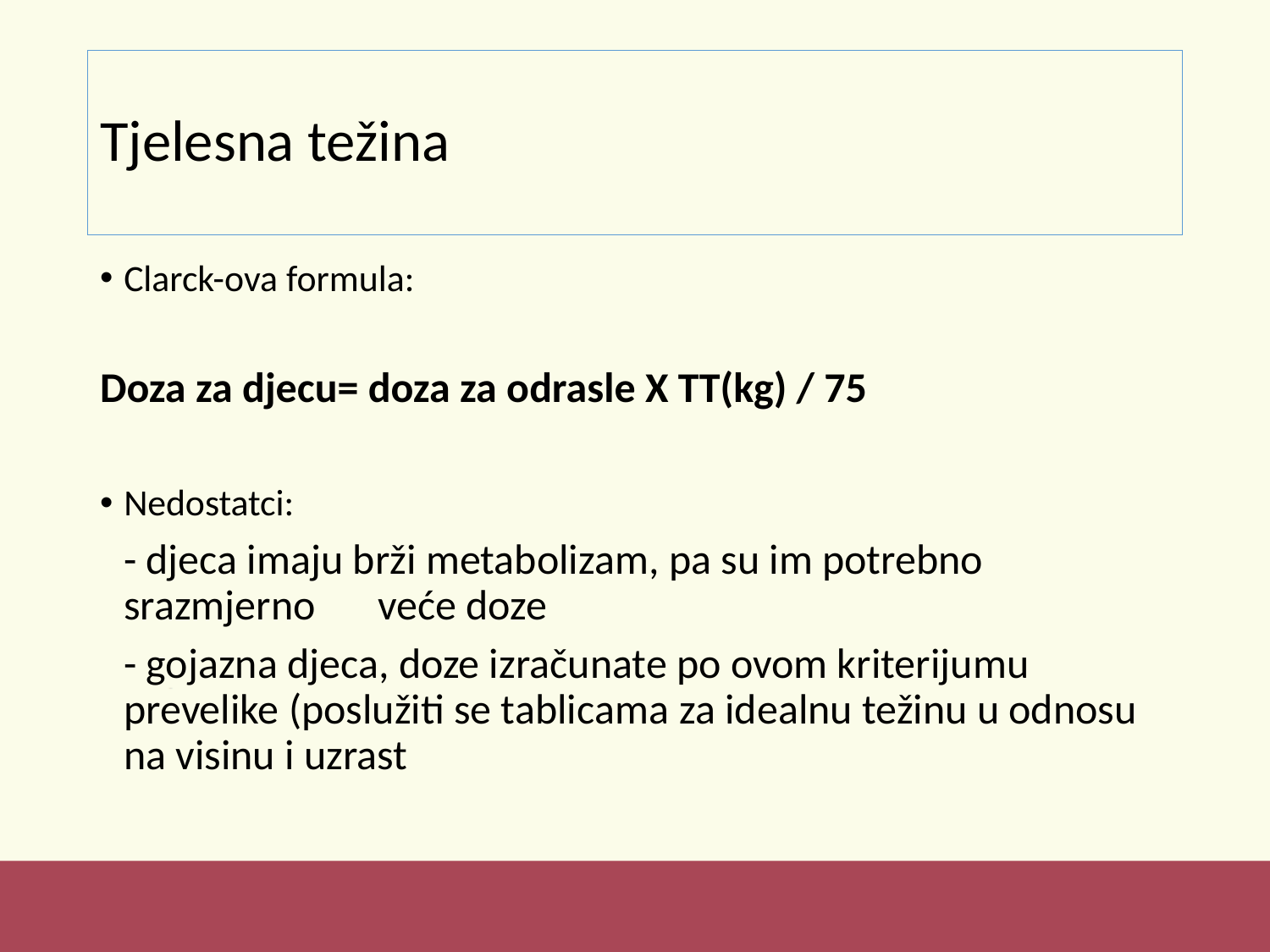

# Tjelesna težina
Clarck-ova formula:

Doza za djecu= doza za odrasle X TT(kg) / 75

Nedostatci:
	- djeca imaju brži metabolizam, pa su im potrebno srazmjerno 	veće doze
	- gojazna djeca, doze izračunate po ovom kriterijumu prevelike (poslužiti se tablicama za idealnu težinu u odnosu na visinu i uzrast